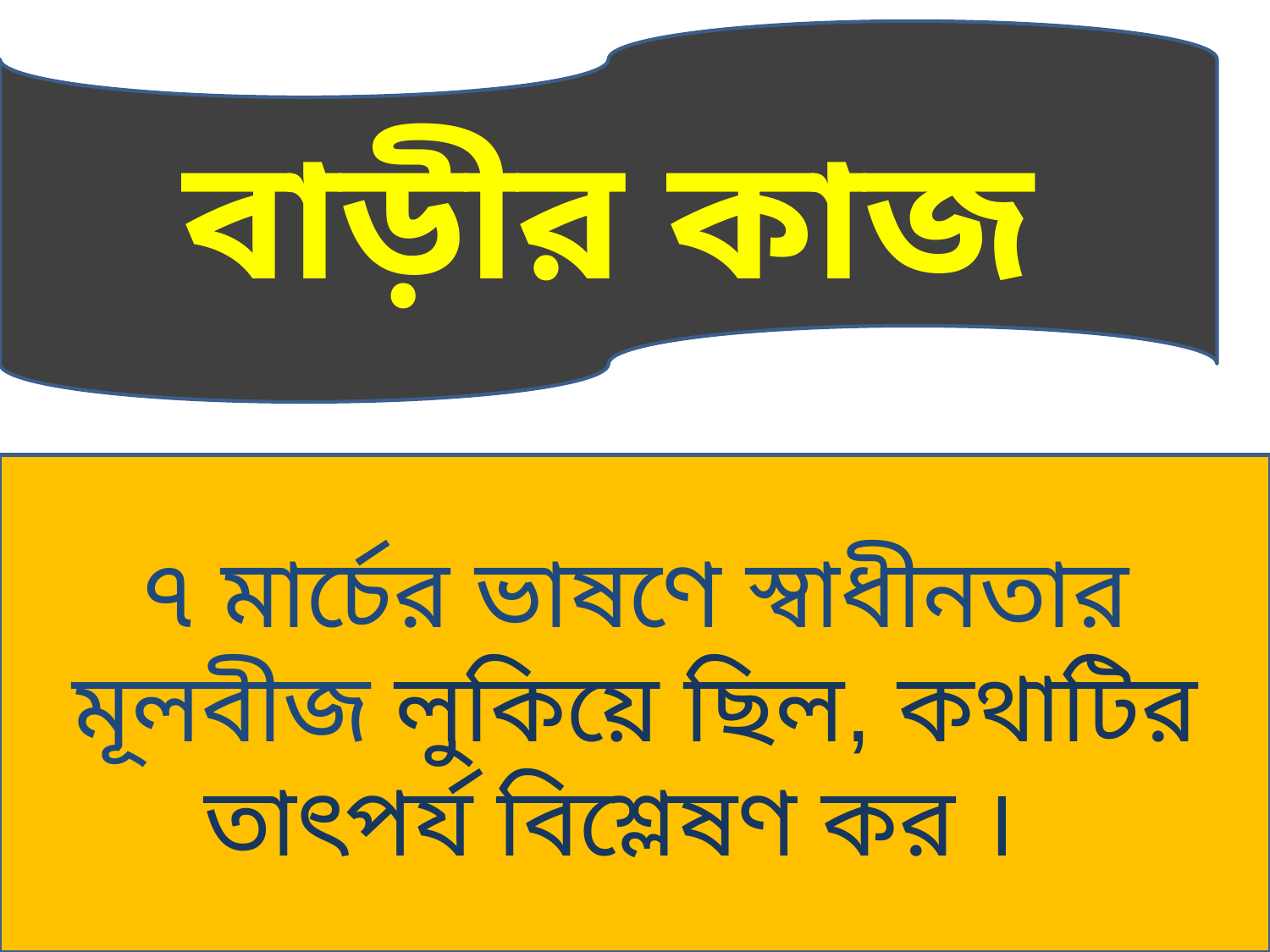

বাড়ীর কাজ
৭ মার্চের ভাষণে স্বাধীনতার মূলবীজ লুকিয়ে ছিল, কথাটির তাৎপর্য বিশ্লেষণ কর ।